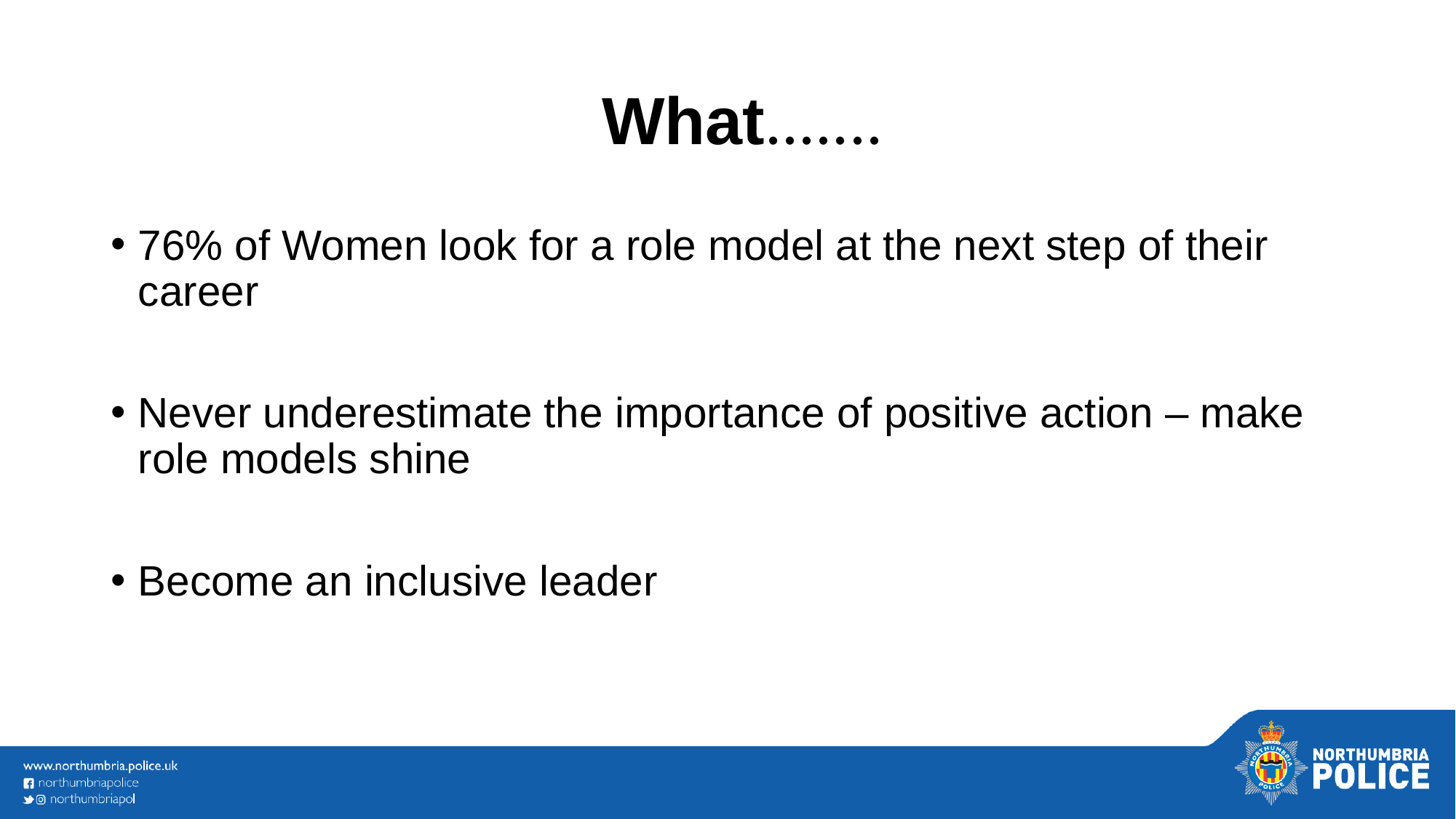

# What.......
76% of Women look for a role model at the next step of their career

Never underestimate the importance of positive action – make role models shine

Become an inclusive leader